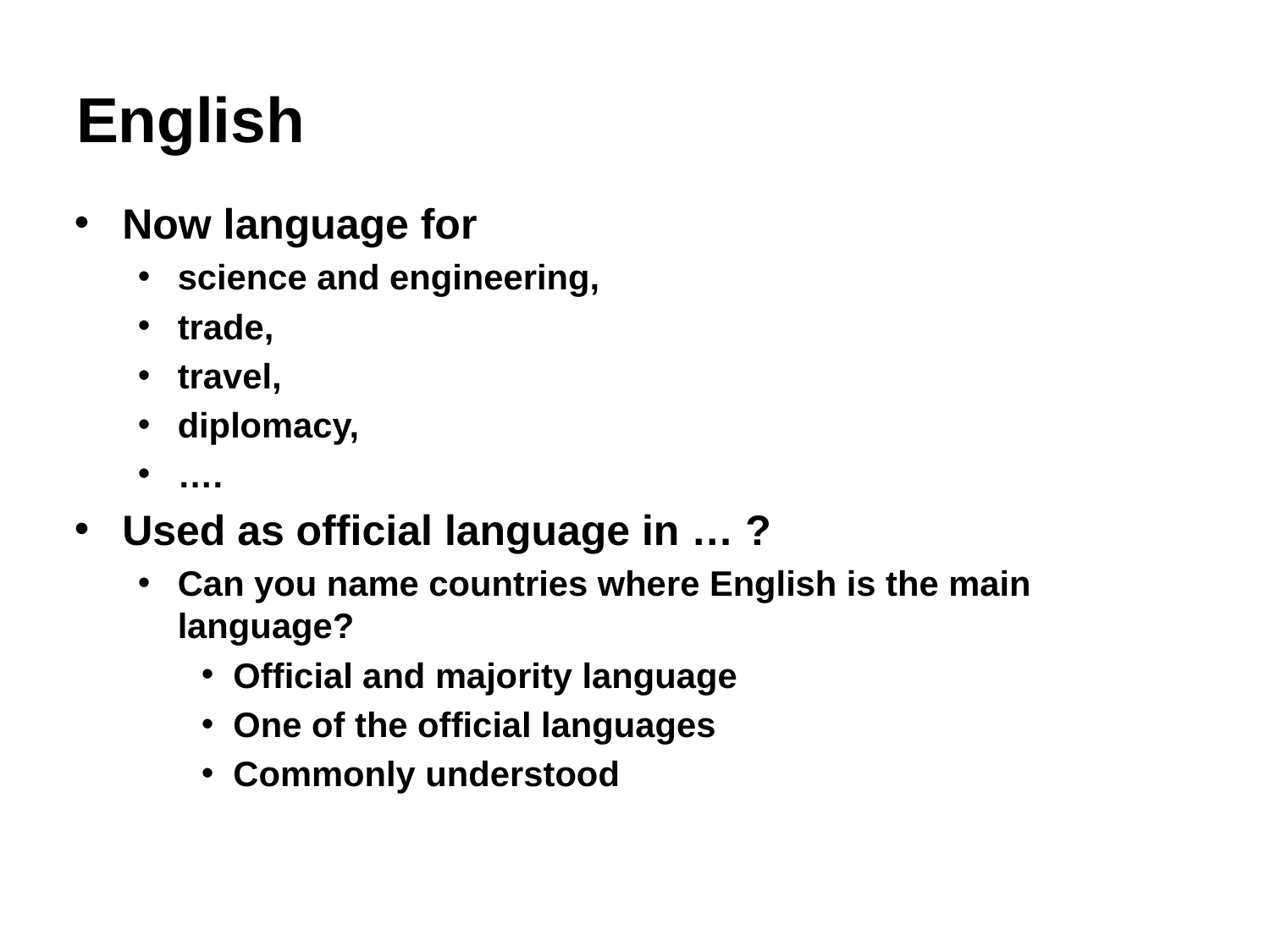

# English
Now language for
science and engineering,
trade,
travel,
diplomacy,
….
Used as official language in … ?
Can you name countries where English is the main language?
Official and majority language
One of the official languages
Commonly understood